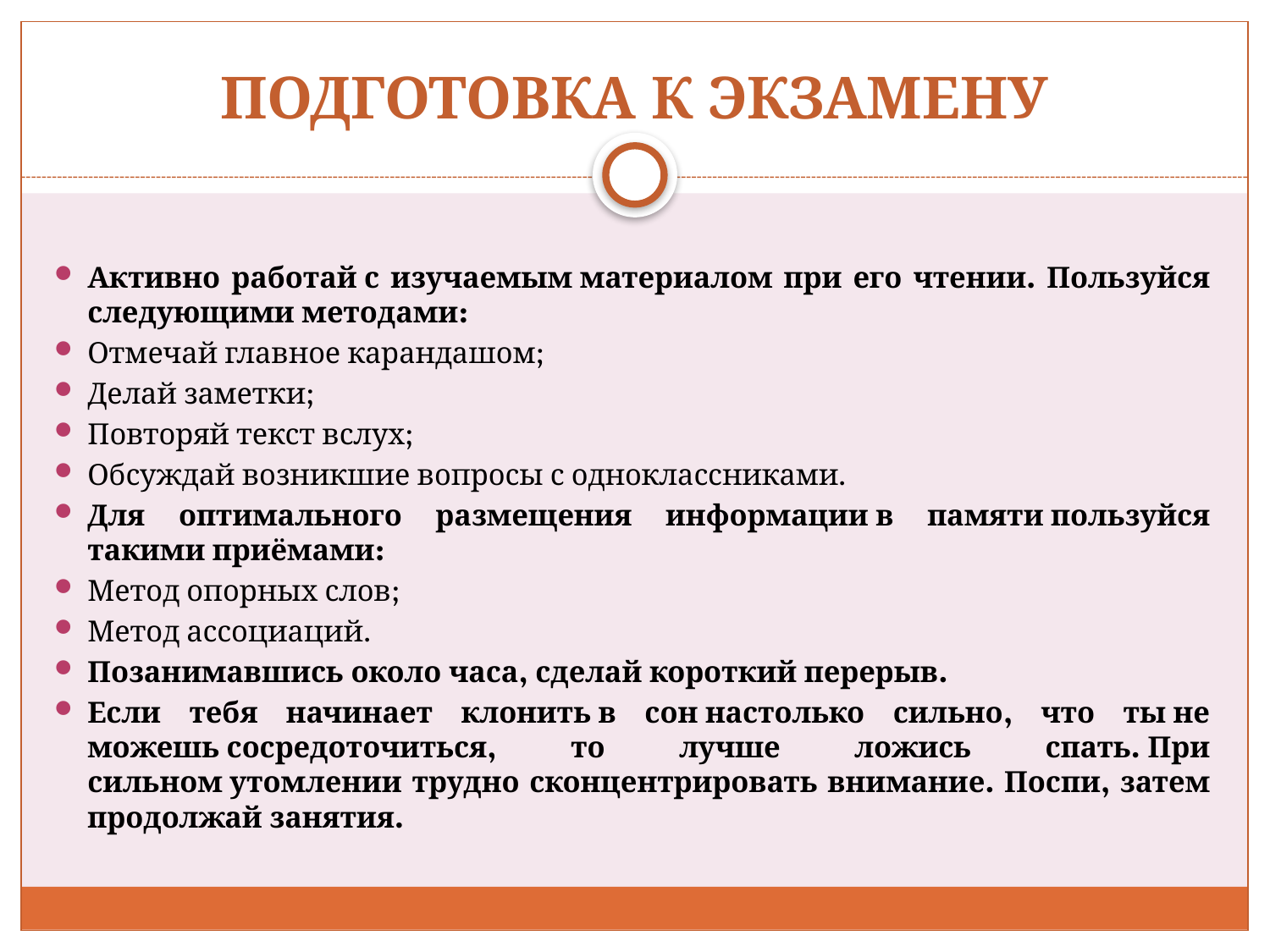

# ПОДГОТОВКА К ЭКЗАМЕНУ

Активно работай с изучаемым материалом при его чтении. Пользуйся следующими методами:
Отмечай главное карандашом;
Делай заметки;
Повторяй текст вслух;
Обсуждай возникшие вопросы с одноклассниками.
Для оптимального размещения информации в памяти пользуйся такими приёмами:
Метод опорных слов;
Метод ассоциаций.
Позанимавшись около часа, сделай короткий перерыв.
Если тебя начинает клонить в сон настолько сильно, что ты не можешь сосредоточиться, то лучше ложись спать. При сильном утомлении трудно сконцентрировать внимание. Поспи, затем продолжай занятия.